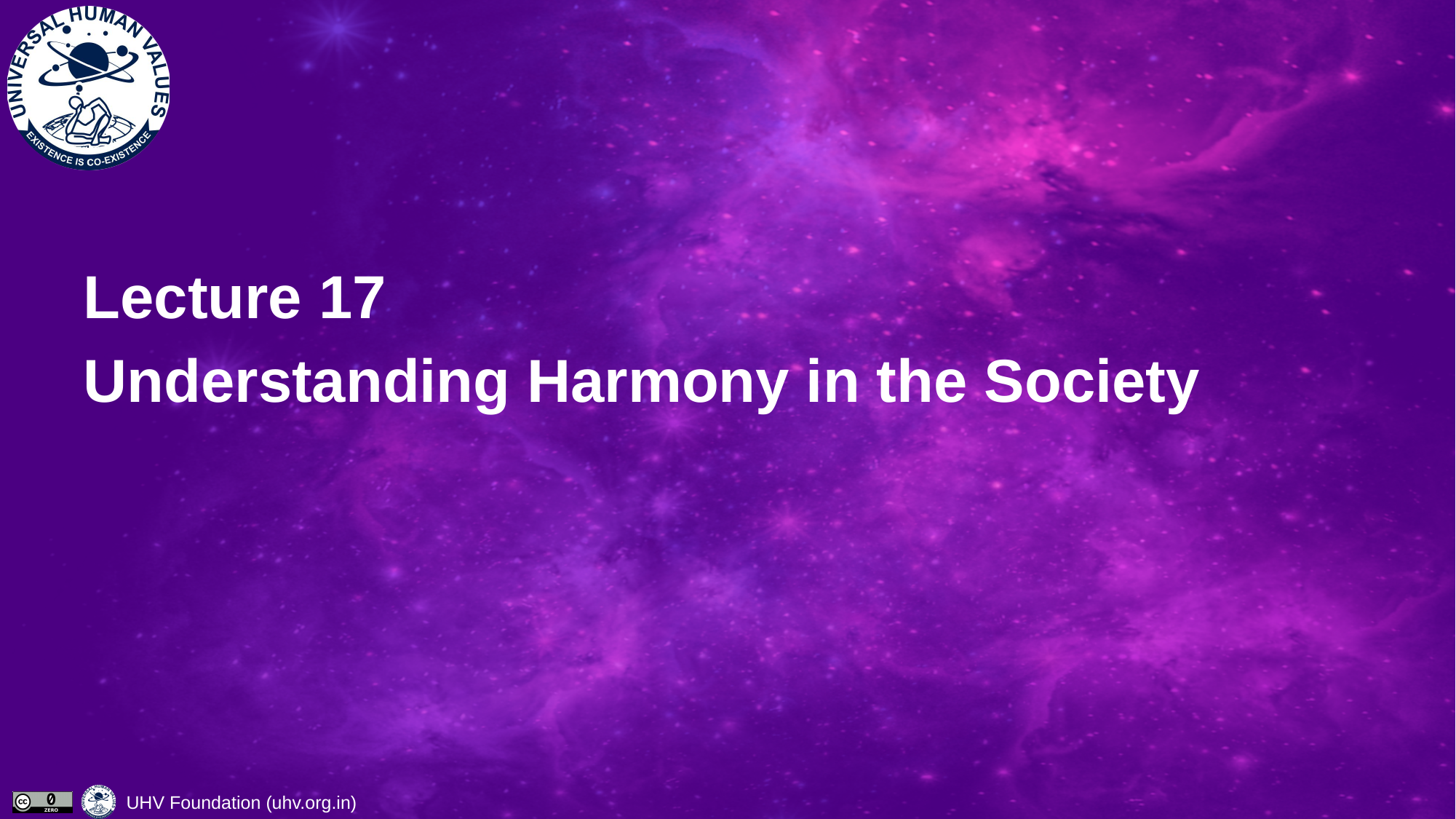

# Lecture 17 Understanding Harmony in the Society